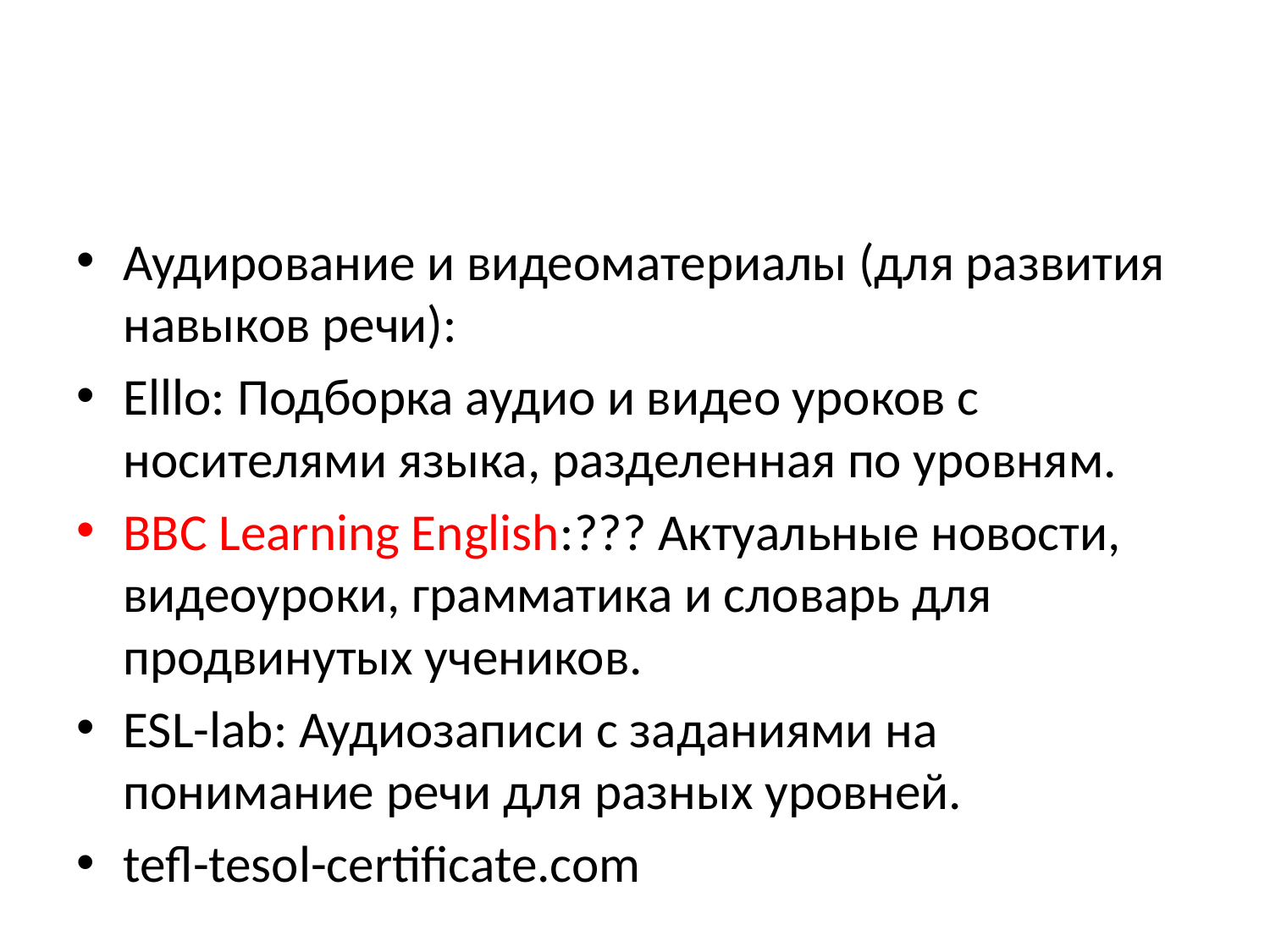

#
Аудирование и видеоматериалы (для развития навыков речи):
Elllo: Подборка аудио и видео уроков с носителями языка, разделенная по уровням.
BBC Learning English:??? Актуальные новости, видеоуроки, грамматика и словарь для продвинутых учеников.
ESL-lab: Аудиозаписи с заданиями на понимание речи для разных уровней.
tefl-tesol-certificate.com